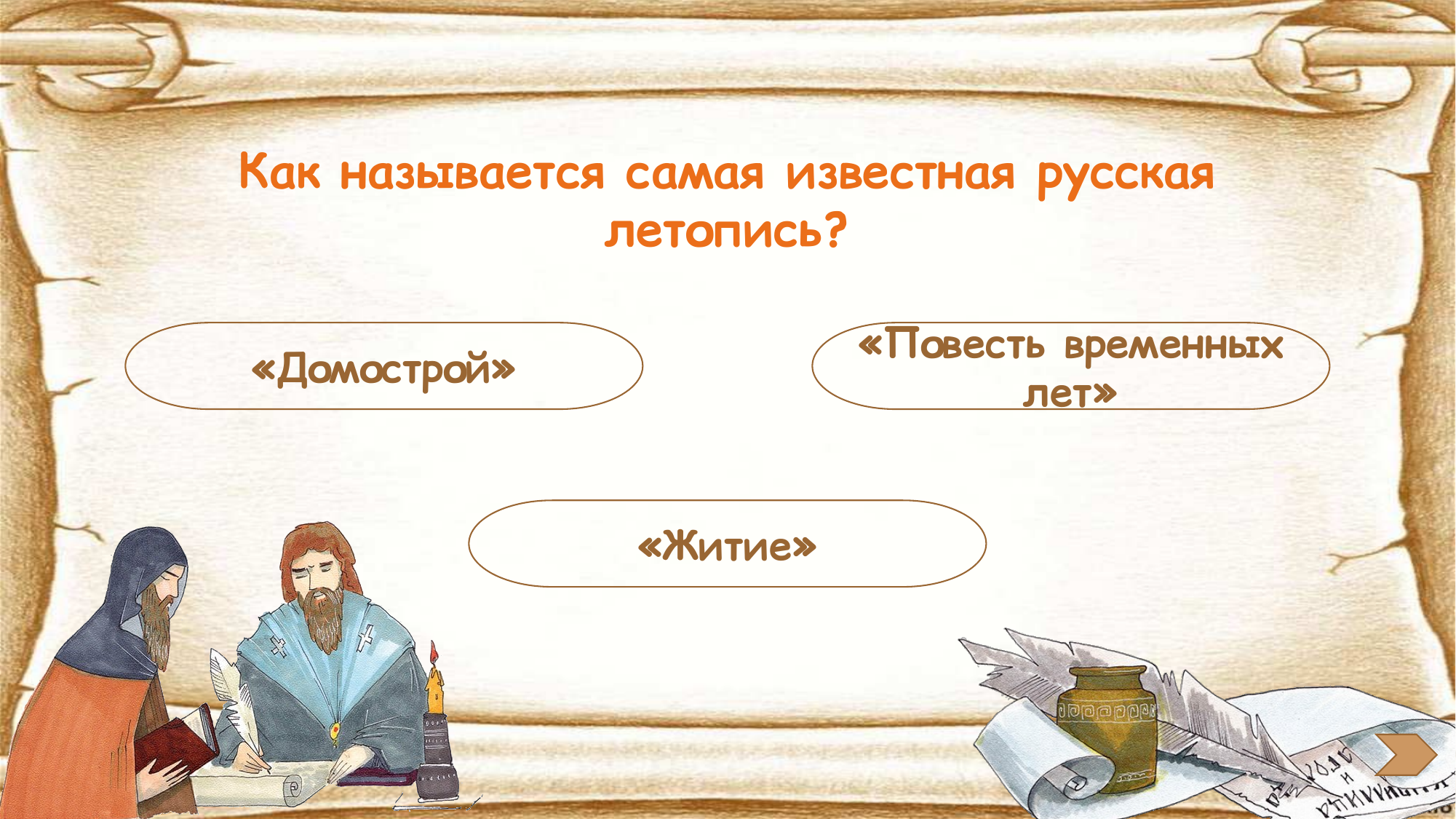

Как называется самая известная русская летопись?
«Домострой»
«Повесть временных лет»
«Житие»